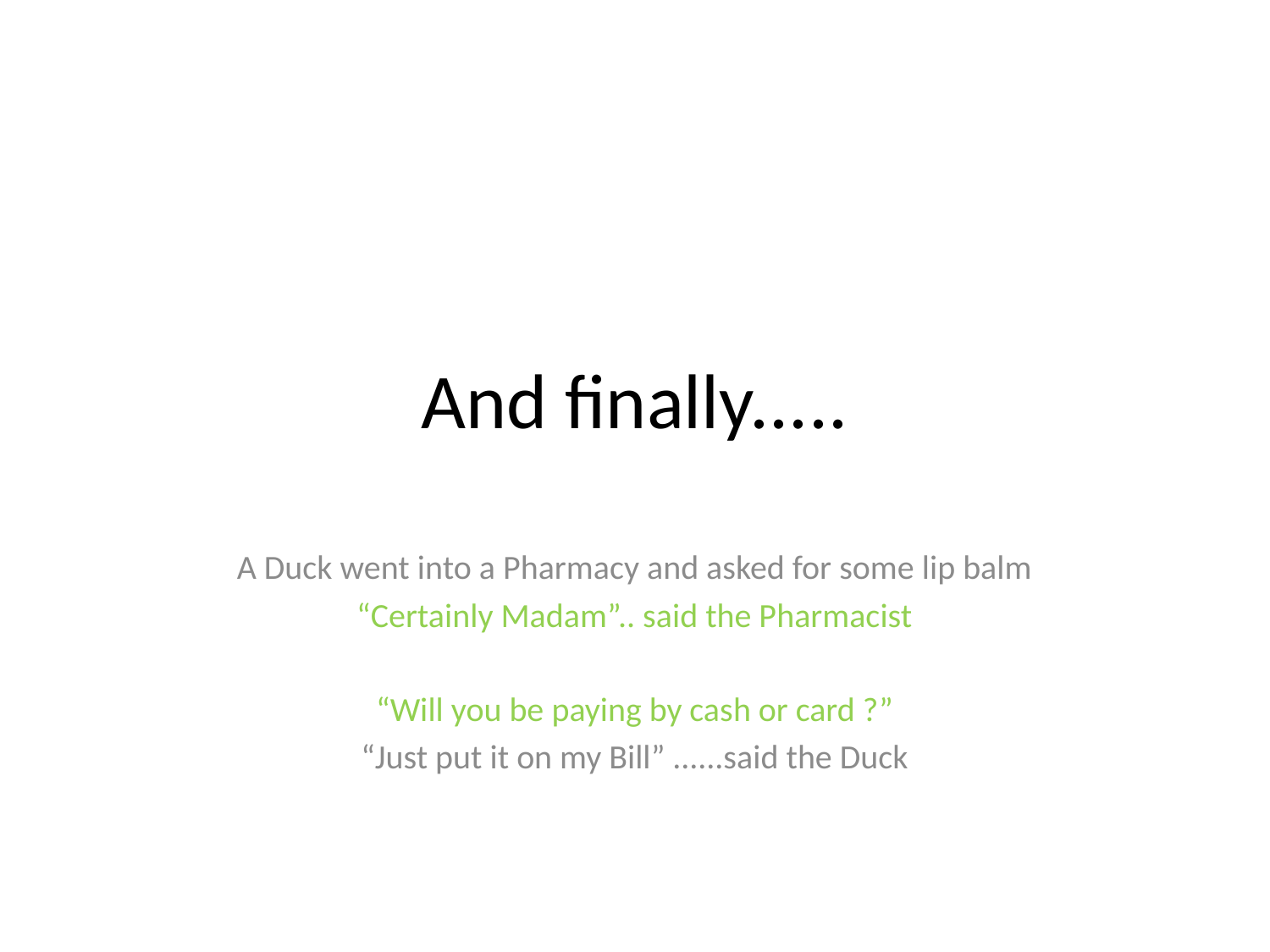

# And finally.....
A Duck went into a Pharmacy and asked for some lip balm
“Certainly Madam”.. said the Pharmacist

“Will you be paying by cash or card ?”
“Just put it on my Bill” ......said the Duck